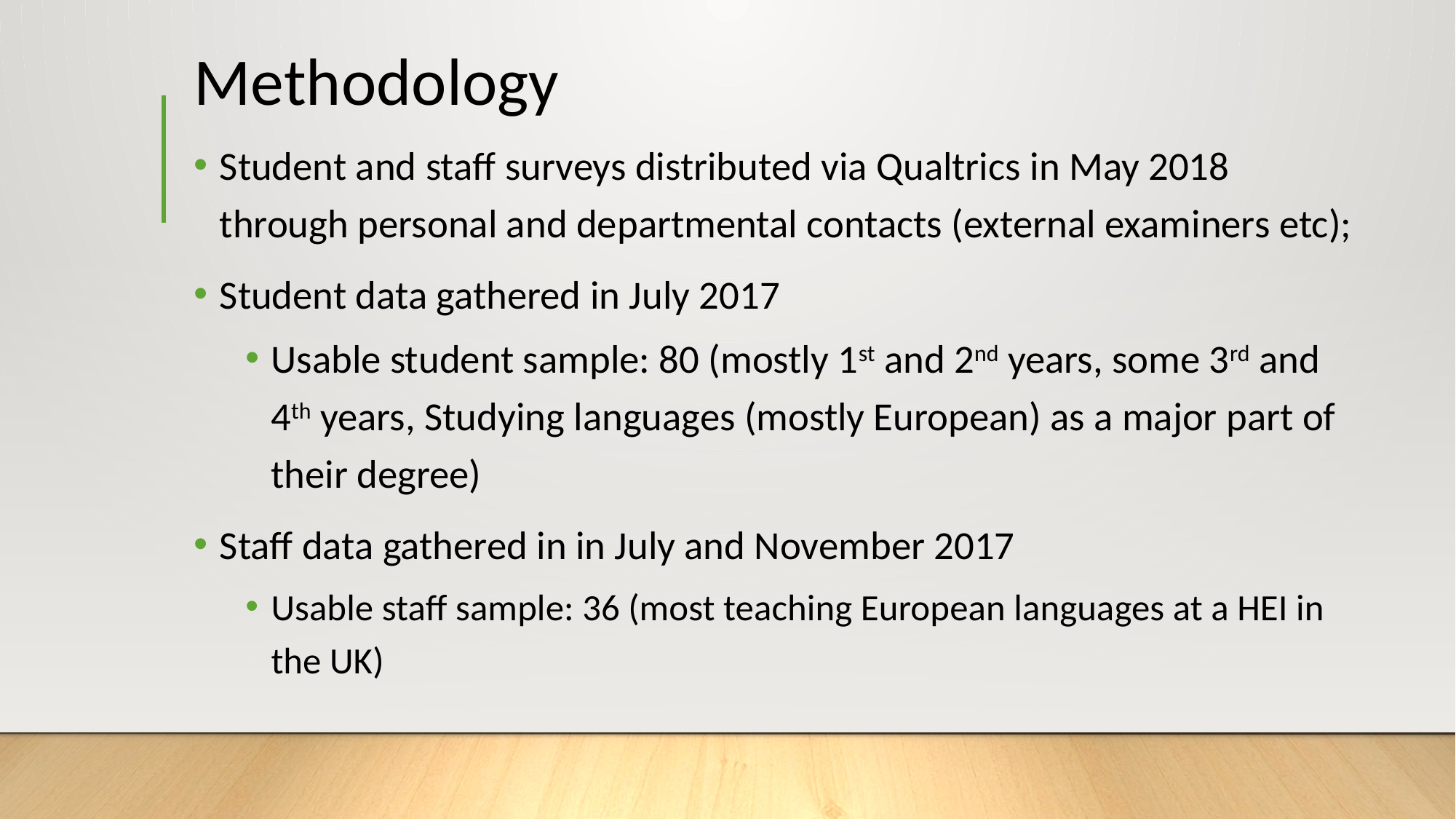

# Methodology
Student and staff surveys distributed via Qualtrics in May 2018 through personal and departmental contacts (external examiners etc);
Student data gathered in July 2017
Usable student sample: 80 (mostly 1st and 2nd years, some 3rd and 4th years, Studying languages (mostly European) as a major part of their degree)
Staff data gathered in in July and November 2017
Usable staff sample: 36 (most teaching European languages at a HEI in the UK)